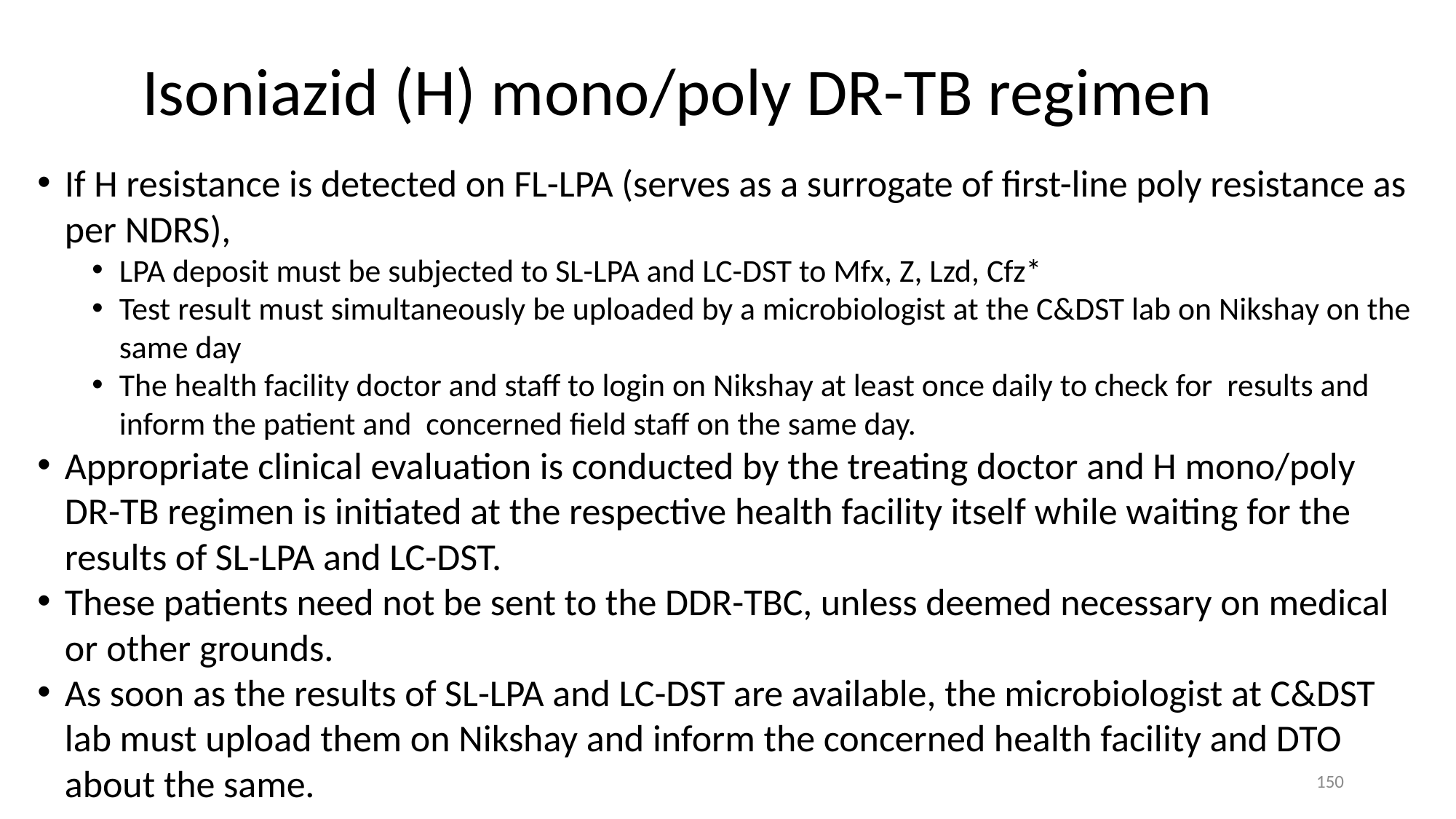

# Isoniazid (H) mono/poly DR-TB regimen
If H resistance is detected on FL-LPA (serves as a surrogate of first-line poly resistance as per NDRS),
LPA deposit must be subjected to SL-LPA and LC-DST to Mfx, Z, Lzd, Cfz*
Test result must simultaneously be uploaded by a microbiologist at the C&DST lab on Nikshay on the same day
The health facility doctor and staff to login on Nikshay at least once daily to check for  results and inform the patient and  concerned field staff on the same day.
Appropriate clinical evaluation is conducted by the treating doctor and H mono/poly DR-TB regimen is initiated at the respective health facility itself while waiting for the results of SL-LPA and LC-DST.
These patients need not be sent to the DDR-TBC, unless deemed necessary on medical or other grounds.
As soon as the results of SL-LPA and LC-DST are available, the microbiologist at C&DST lab must upload them on Nikshay and inform the concerned health facility and DTO about the same.

150